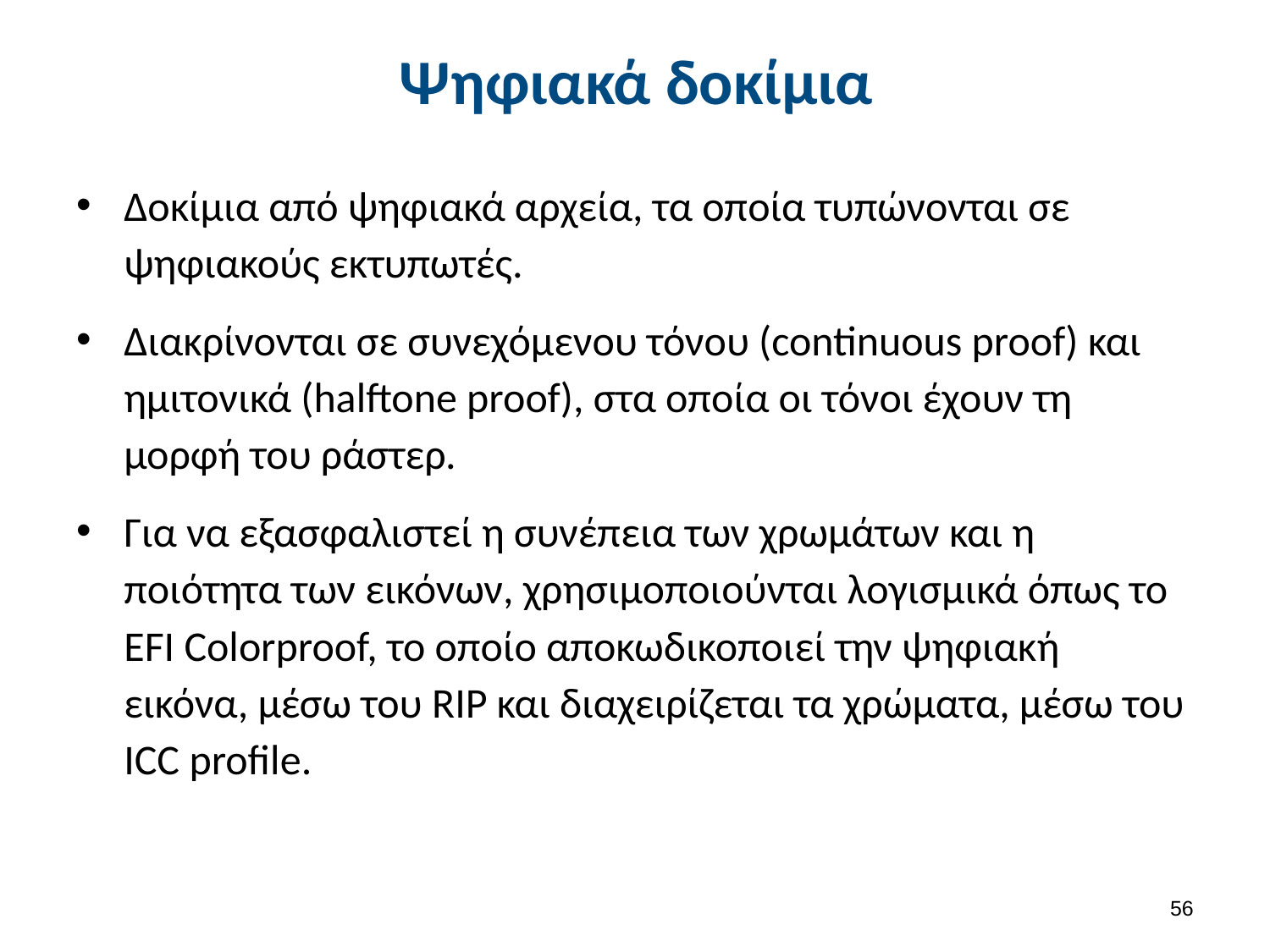

# Ψηφιακά δοκίμια
Δοκίμια από ψηφιακά αρχεία, τα οποία τυπώνονται σε ψηφιακούς εκτυπωτές.
Διακρίνονται σε συνεχόμενου τόνου (continuous proof) και ημιτονικά (halftone proof), στα οποία οι τόνοι έχουν τη μορφή του ράστερ.
Για να εξασφαλιστεί η συνέπεια των χρωμάτων και η ποιότητα των εικόνων, χρησιμοποιούνται λογισμικά όπως το EFI Colorproof, το οποίο αποκωδικοποιεί την ψηφιακή εικόνα, μέσω του RIP και διαχειρίζεται τα χρώματα, μέσω του ΙCC profile.
56